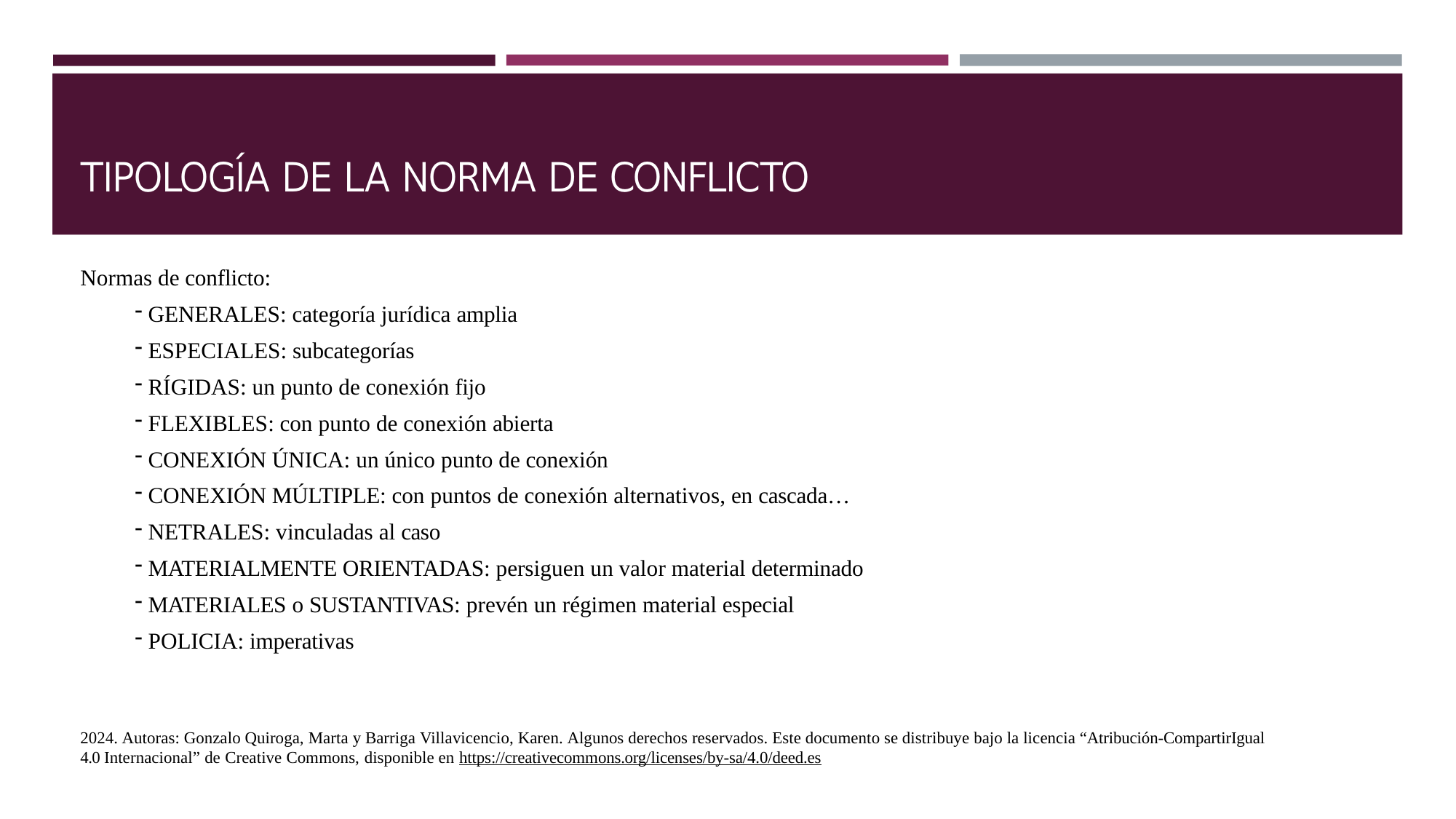

# TIPOLOGÍA DE LA NORMA DE CONFLICTO
Normas de conflicto:
GENERALES: categoría jurídica amplia
ESPECIALES: subcategorías
RÍGIDAS: un punto de conexión fijo
FLEXIBLES: con punto de conexión abierta
CONEXIÓN ÚNICA: un único punto de conexión
CONEXIÓN MÚLTIPLE: con puntos de conexión alternativos, en cascada…
NETRALES: vinculadas al caso
MATERIALMENTE ORIENTADAS: persiguen un valor material determinado
MATERIALES o SUSTANTIVAS: prevén un régimen material especial
POLICIA: imperativas
2024. Autoras: Gonzalo Quiroga, Marta y Barriga Villavicencio, Karen. Algunos derechos reservados. Este documento se distribuye bajo la licencia “Atribución-CompartirIgual 4.0 Internacional” de Creative Commons, disponible en https://creativecommons.org/licenses/by-sa/4.0/deed.es